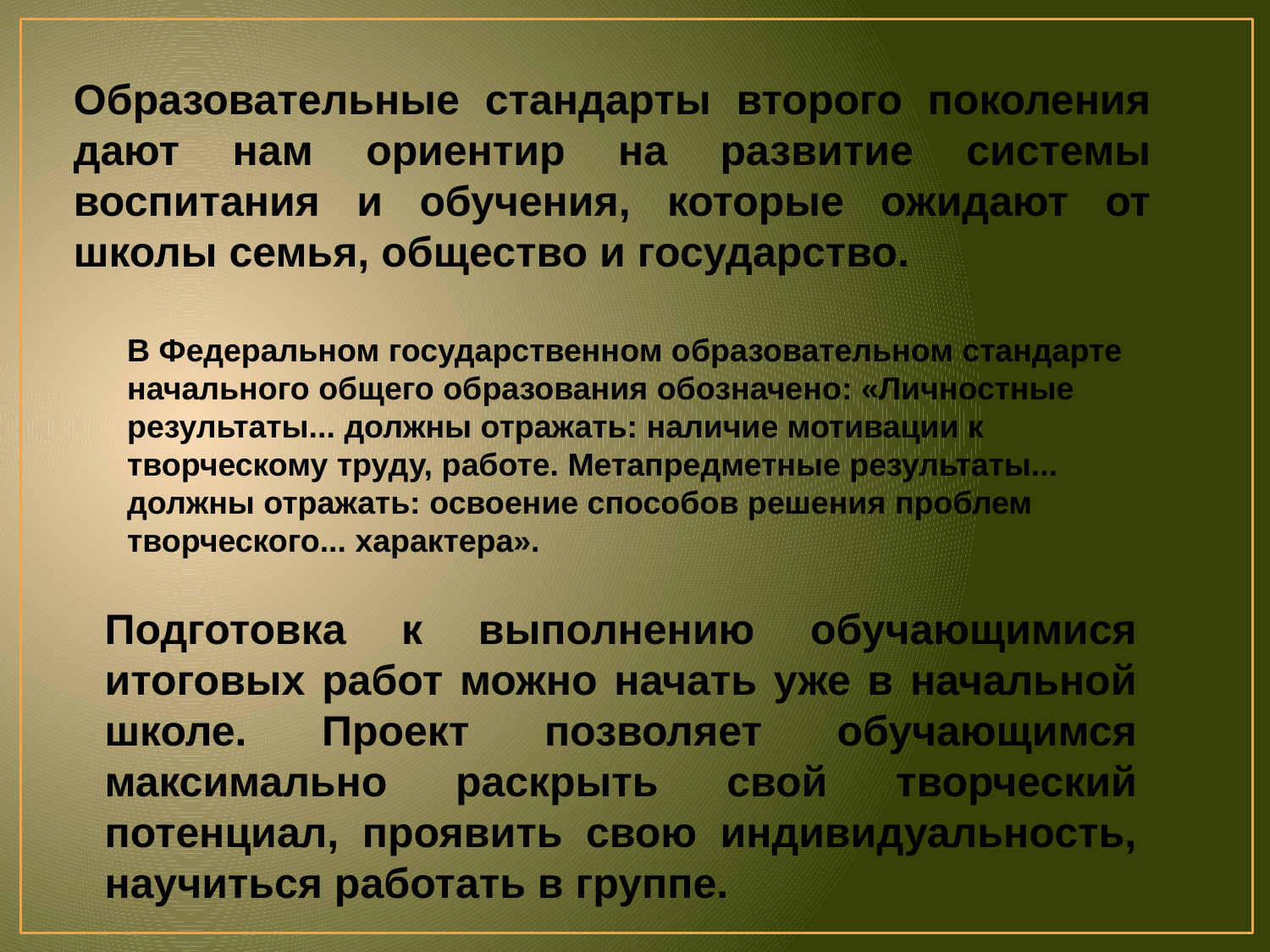

Образовательные стандарты второго поколения дают нам ориентир на развитие системы воспитания и обучения, которые ожидают от школы семья, общество и государство.
В Федеральном государственном образовательном стандарте начального общего образования обозначено: «Личностные результаты... должны отражать: наличие мотивации к творческому труду, работе. Метапредметные результаты... должны отражать: освоение способов решения проблем творческого... характера».
Подготовка к выполнению обучающимися итоговых работ можно начать уже в начальной школе. Проект позволяет обучающимся максимально раскрыть свой творческий потенциал, проявить свою индивидуальность, научиться работать в группе.